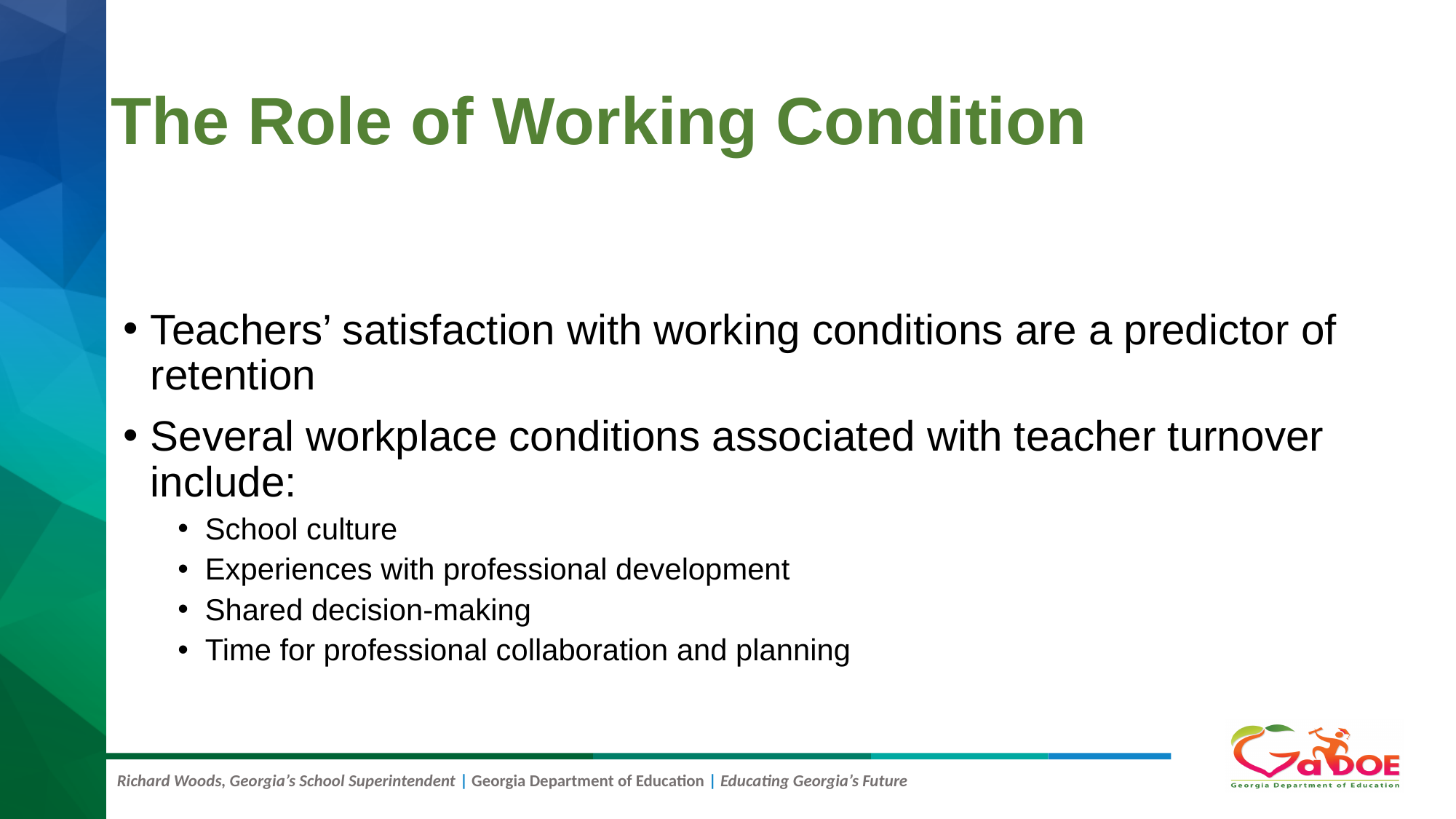

# The Role of Working Condition

Teachers’ satisfaction with working conditions are a predictor of retention
Several workplace conditions associated with teacher turnover include:
School culture
Experiences with professional development
Shared decision-making
Time for professional collaboration and planning